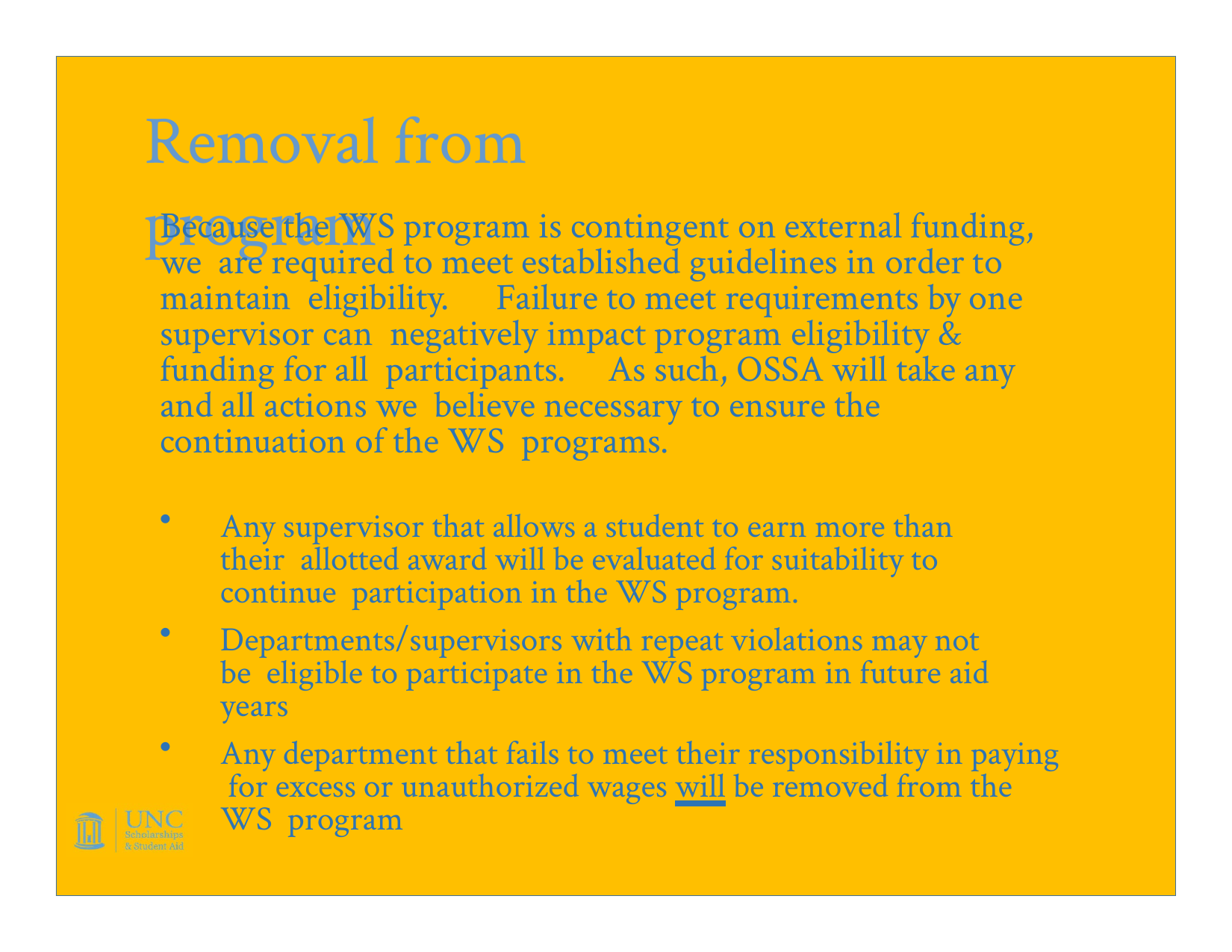

# Removal from program
Because the WS program is contingent on external funding, we  are required to meet established guidelines in order to maintain  eligibility.	Failure to meet requirements by one supervisor can  negatively impact program eligibility & funding for all  participants.	As such, OSSA will take any and all actions we  believe necessary to ensure the continuation of the WS  programs.

Any supervisor that allows a student to earn more than their  allotted award will be evaluated for suitability to continue  participation in the WS program.
Departments/supervisors with repeat violations may not be  eligible to participate in the WS program in future aid years
Any department that fails to meet their responsibility in paying  for excess or unauthorized wages will be removed from the WS  program